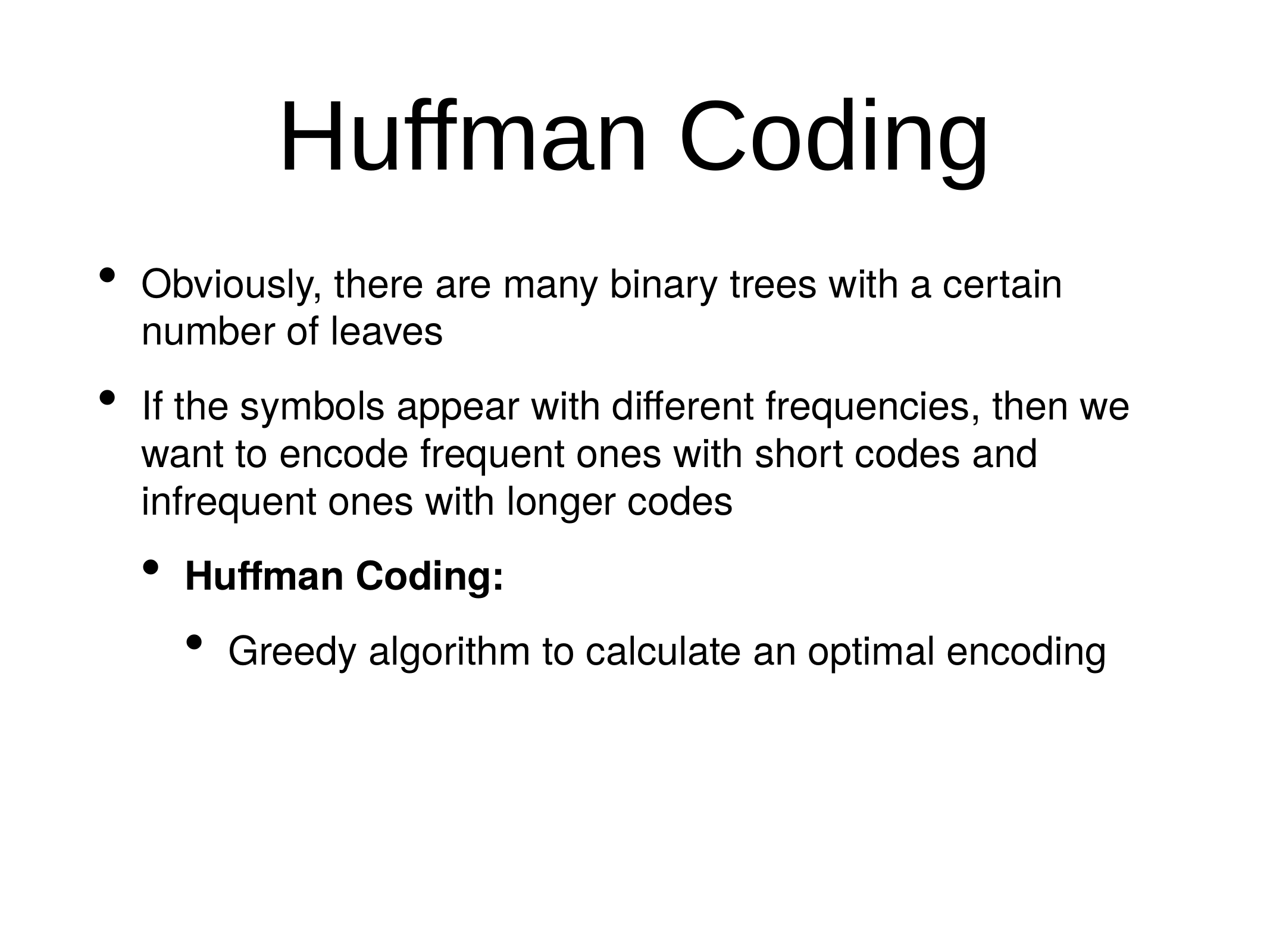

# Huffman Coding
Obviously, there are many binary trees with a certain number of leaves
If the symbols appear with different frequencies, then we want to encode frequent ones with short codes and infrequent ones with longer codes
Huffman Coding:
Greedy algorithm to calculate an optimal encoding